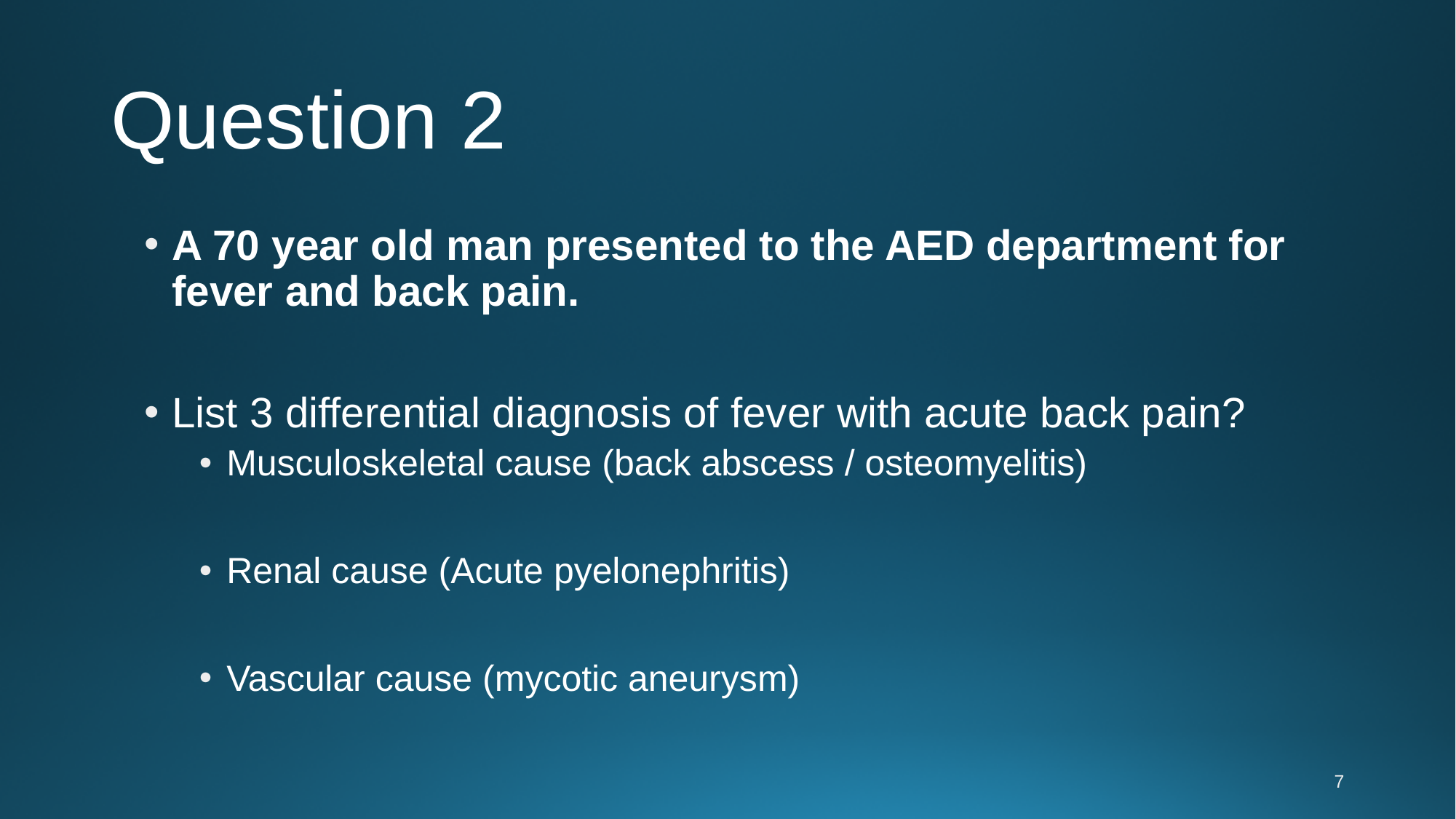

# Question 2
A 70 year old man presented to the AED department for fever and back pain.

List 3 differential diagnosis of fever with acute back pain?
Musculoskeletal cause (back abscess / osteomyelitis)

Renal cause (Acute pyelonephritis)

Vascular cause (mycotic aneurysm)

7